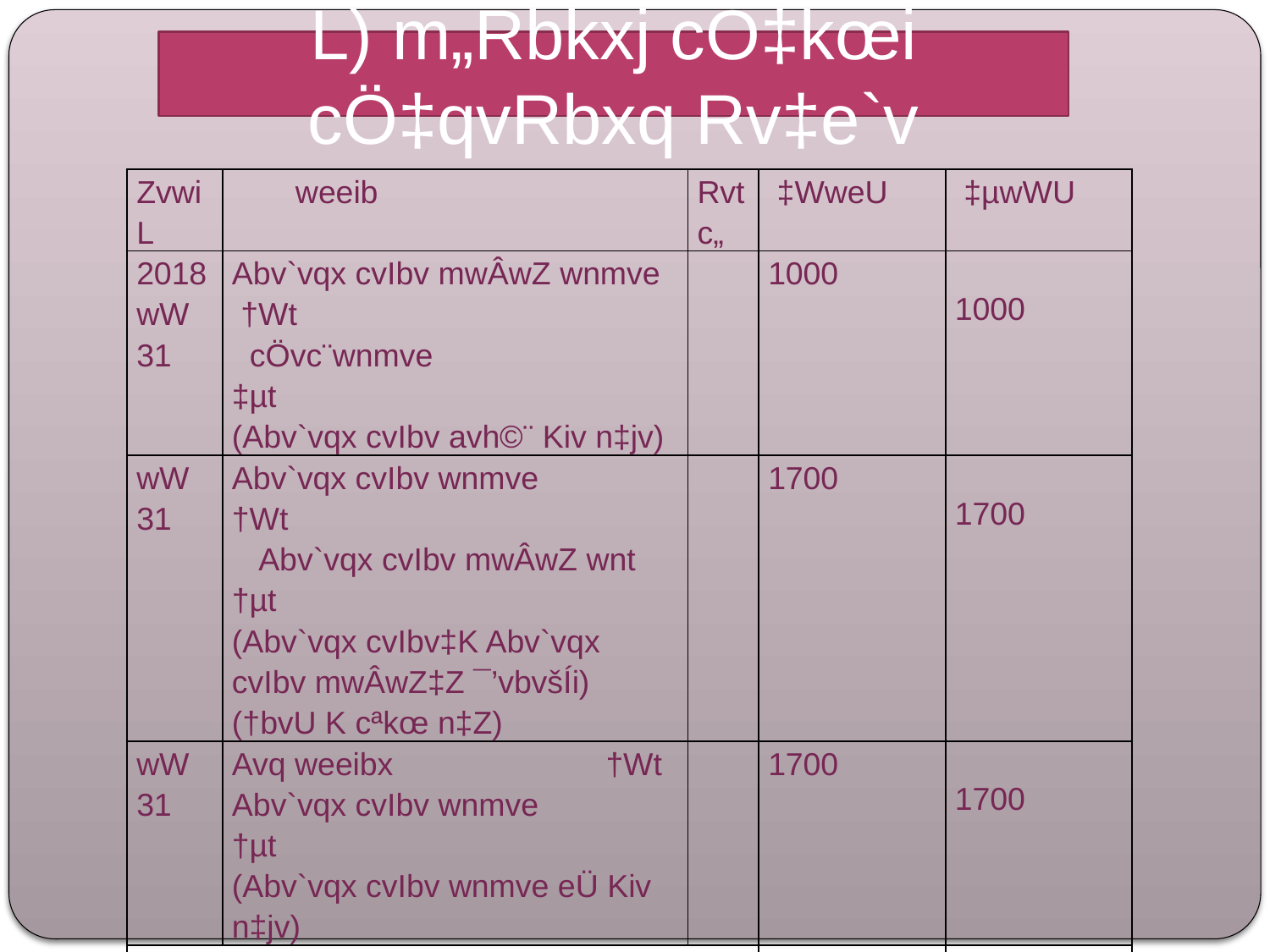

L) m„Rbkxj cÖ‡kœi cÖ‡qvRbxq Rv‡e`v
| ZvwiL | weeib | Rvtc„ | ‡WweU | ‡µwWU |
| --- | --- | --- | --- | --- |
| 2018 wW 31 | Abv`vqx cvIbv mwÂwZ wnmve †Wt cÖvc¨wnmve ‡µt (Abv`vqx cvIbv avh©¨ Kiv n‡jv) |  | 1000 | 1000 |
| wW 31 | Abv`vqx cvIbv wnmve †Wt Abv`vqx cvIbv mwÂwZ wnt †µt (Abv`vqx cvIbv‡K Abv`vqx cvIbv mwÂwZ‡Z ¯’vbvšÍi) (†bvU K cªkœ n‡Z) |  | 1700 | 1700 |
| wW 31 | Avq weeibx †Wt Abv`vqx cvIbv wnmve †µt (Abv`vqx cvIbv wnmve eÜ Kiv n‡jv) |  | 1700 | 1700 |
|  |  |  |  |  |